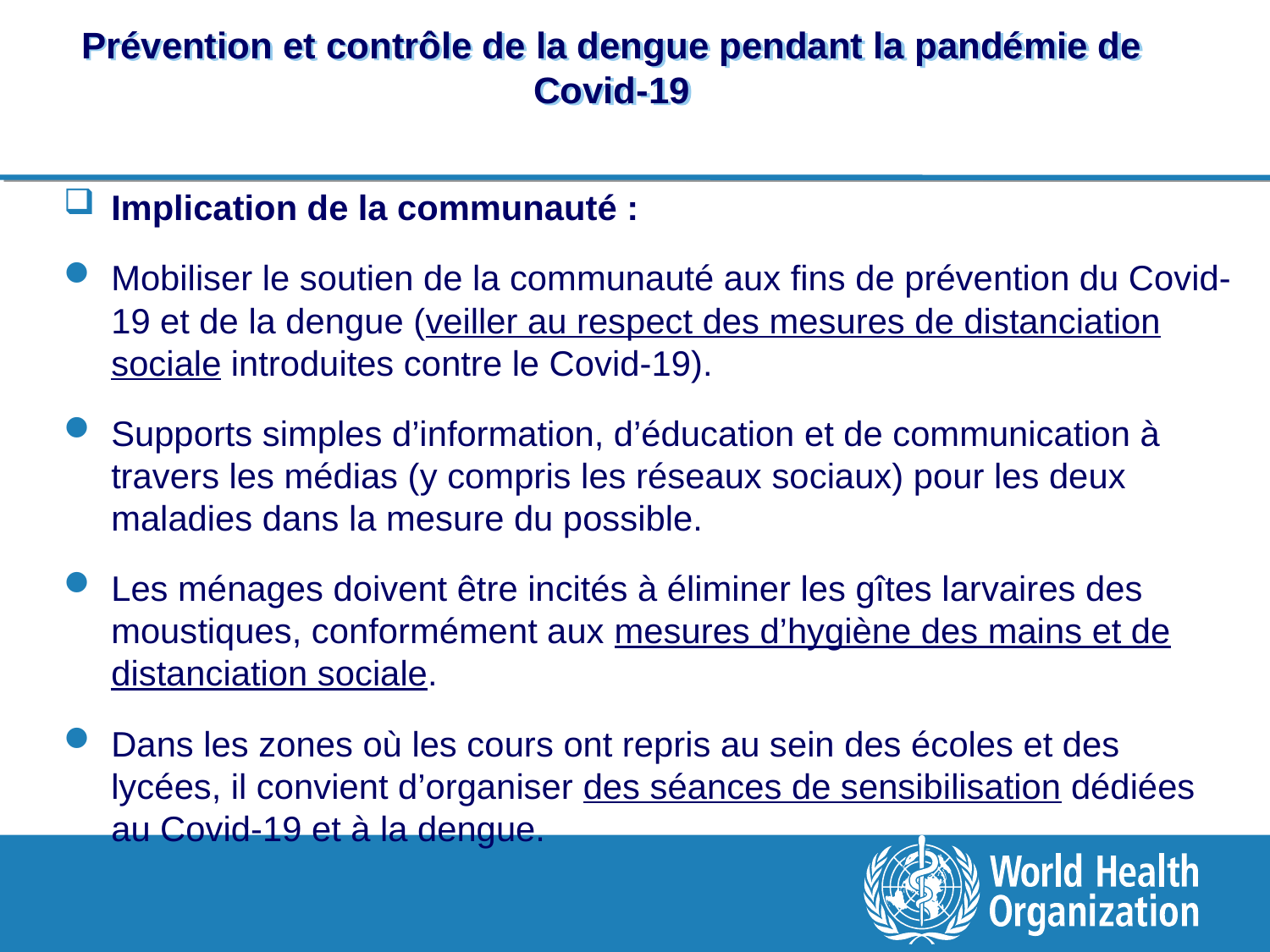

# Prévention et contrôle de la dengue pendant la pandémie de Covid-19
Implication de la communauté :
Mobiliser le soutien de la communauté aux fins de prévention du Covid-19 et de la dengue (veiller au respect des mesures de distanciation sociale introduites contre le Covid-19).
Supports simples d’information, d’éducation et de communication à travers les médias (y compris les réseaux sociaux) pour les deux maladies dans la mesure du possible.
Les ménages doivent être incités à éliminer les gîtes larvaires des moustiques, conformément aux mesures d’hygiène des mains et de distanciation sociale.
Dans les zones où les cours ont repris au sein des écoles et des lycées, il convient d’organiser des séances de sensibilisation dédiées au Covid-19 et à la dengue.